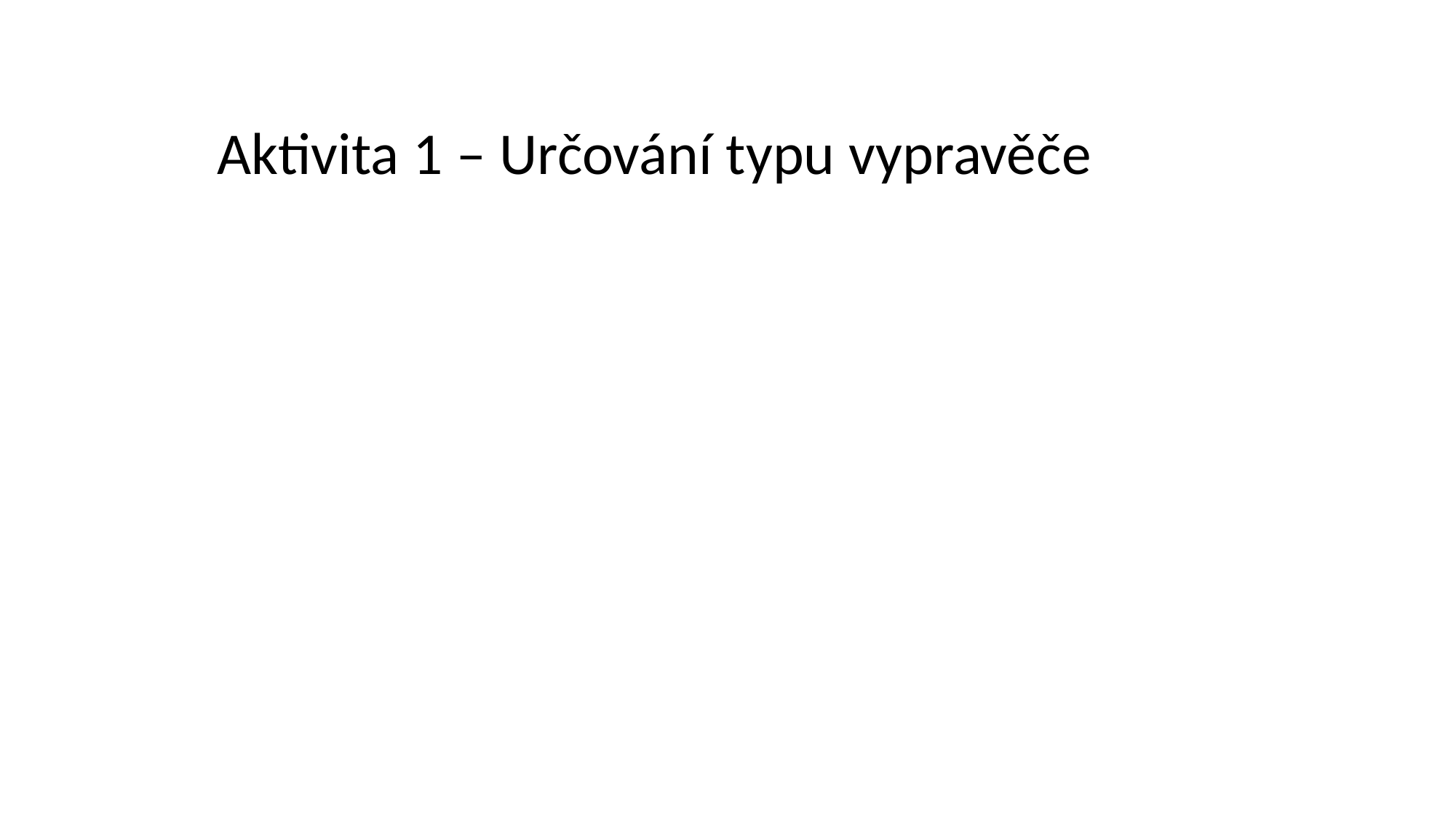

# Aktivita 1 – Určování typu vypravěče